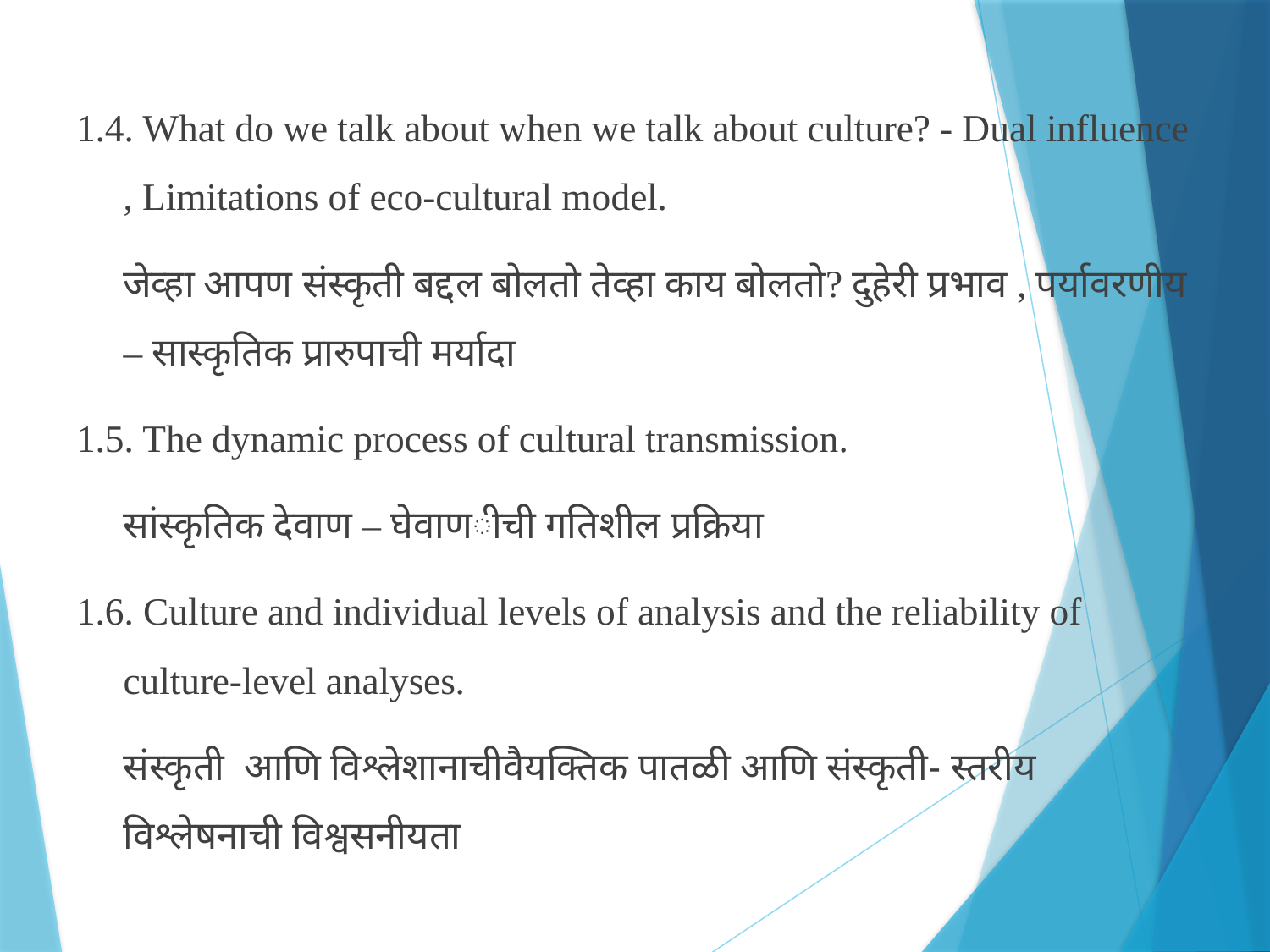

1.4. What do we talk about when we talk about culture? - Dual influence , Limitations of eco-cultural model.
	जेव्हा आपण संस्कृती बद्दल बोलतो तेव्हा काय बोलतो? दुहेरी प्रभाव , पर्यावरणीय – सास्कृतिक प्रारुपाची मर्यादा
1.5. The dynamic process of cultural transmission.
	सांस्कृतिक देवाण – घेवाणीची गतिशील प्रक्रिया
1.6. Culture and individual levels of analysis and the reliability of culture-level analyses.
	संस्कृती  आणि विश्लेशानाचीवैयक्तिक पातळी आणि संस्कृती- स्तरीय विश्लेषनाची विश्वसनीयता